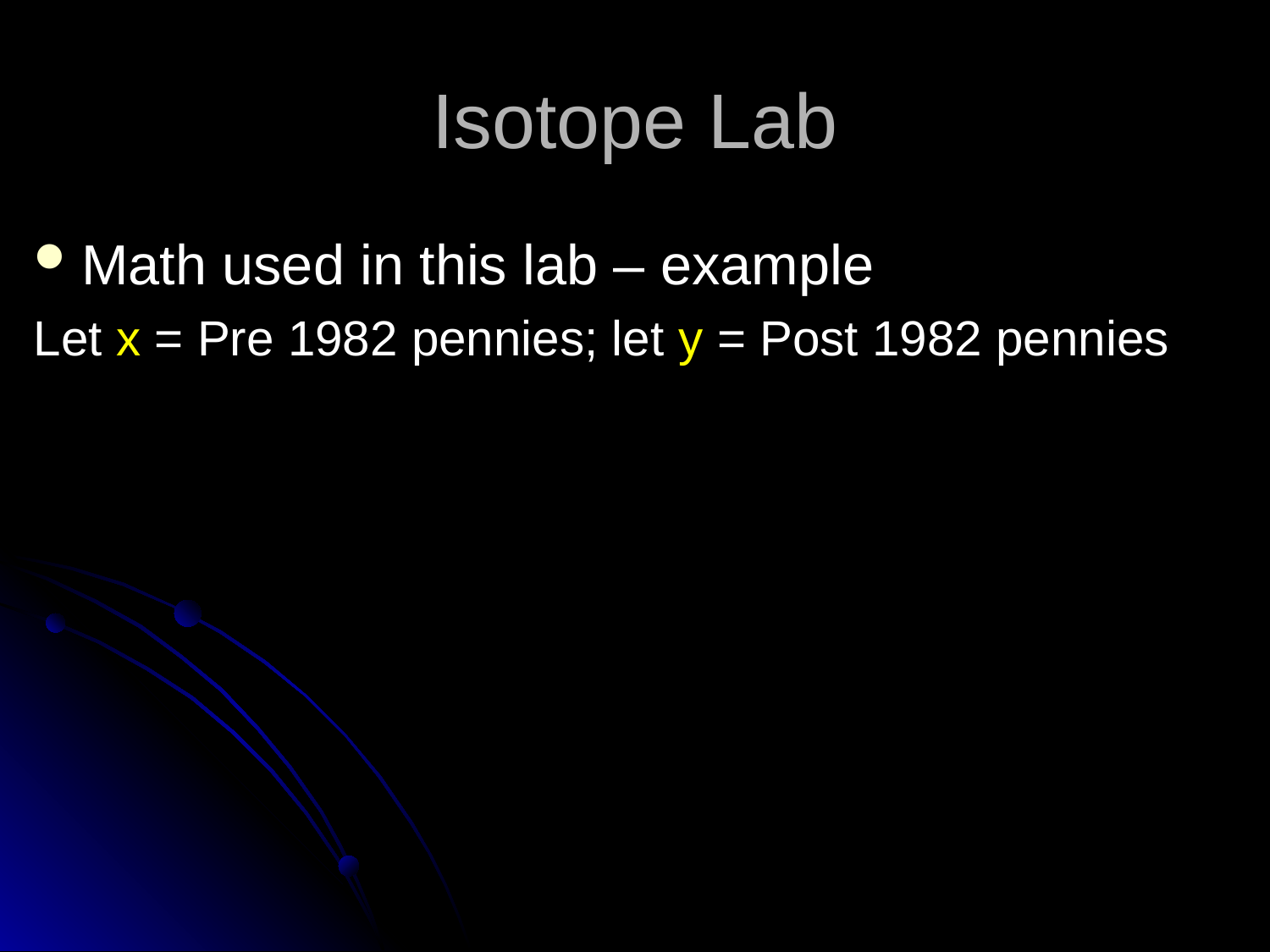

# Isotope Lab
Math used in this lab – example
Let x = Pre 1982 pennies; let y = Post 1982 pennies